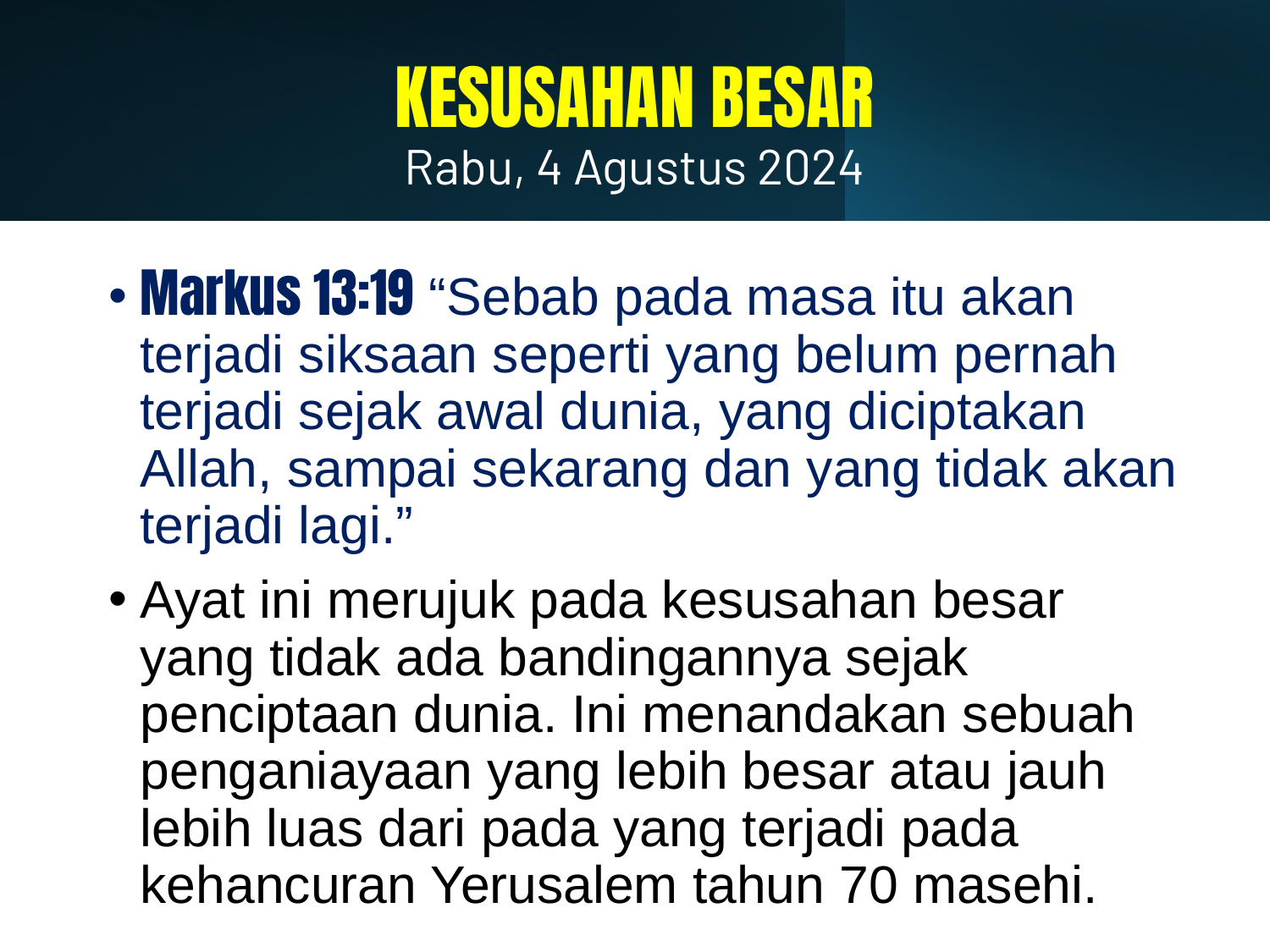

# KESUSAHAN BESAR Rabu, 4 Agustus 2024
Markus 13:19 “Sebab pada masa itu akan terjadi siksaan seperti yang belum pernah terjadi sejak awal dunia, yang diciptakan Allah, sampai sekarang dan yang tidak akan terjadi lagi.”
Ayat ini merujuk pada kesusahan besar yang tidak ada bandingannya sejak penciptaan dunia. Ini menandakan sebuah penganiayaan yang lebih besar atau jauh lebih luas dari pada yang terjadi pada kehancuran Yerusalem tahun 70 masehi.